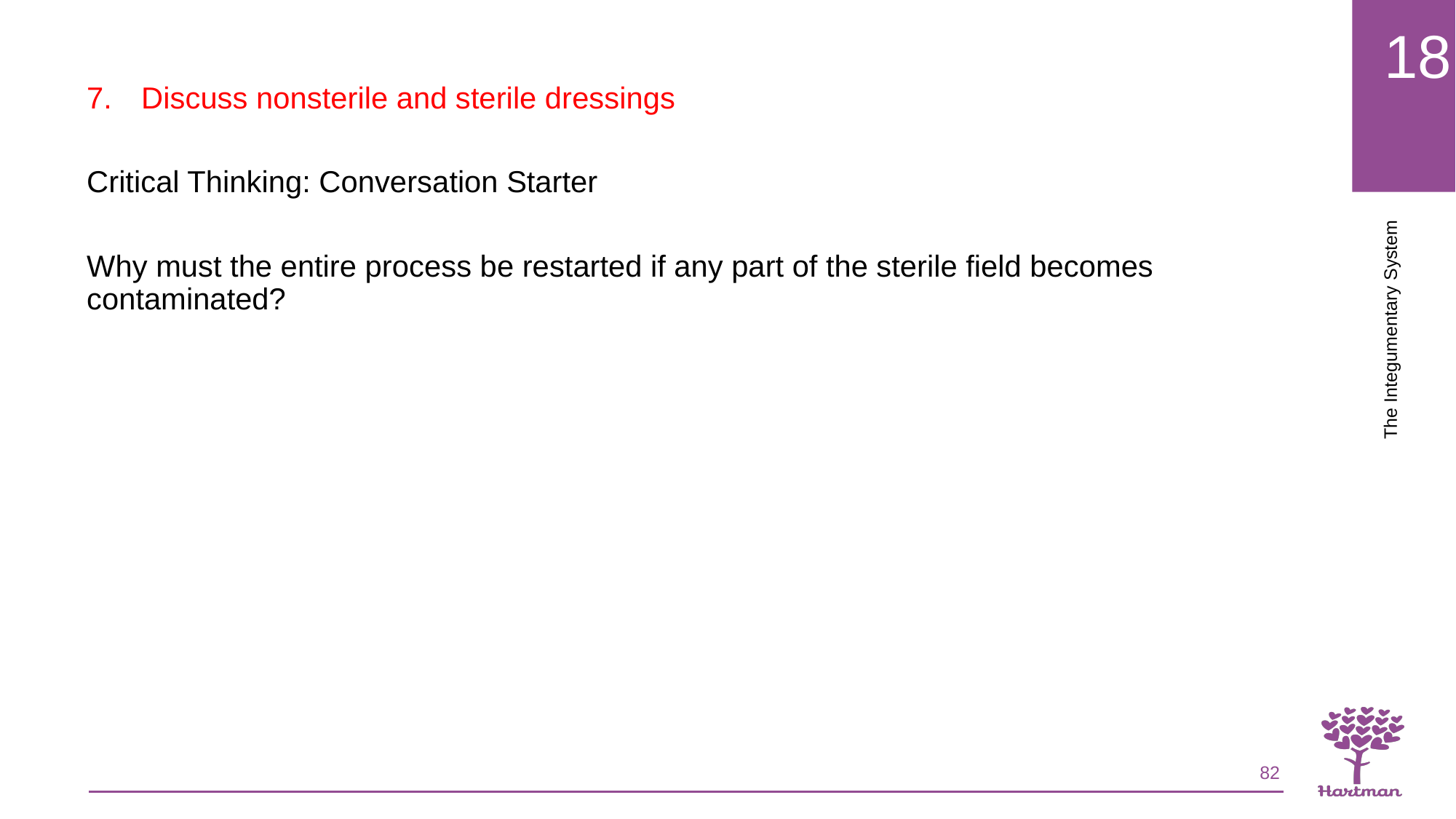

Discuss nonsterile and sterile dressings

Critical Thinking: Conversation Starter

Why must the entire process be restarted if any part of the sterile field becomes contaminated?

82